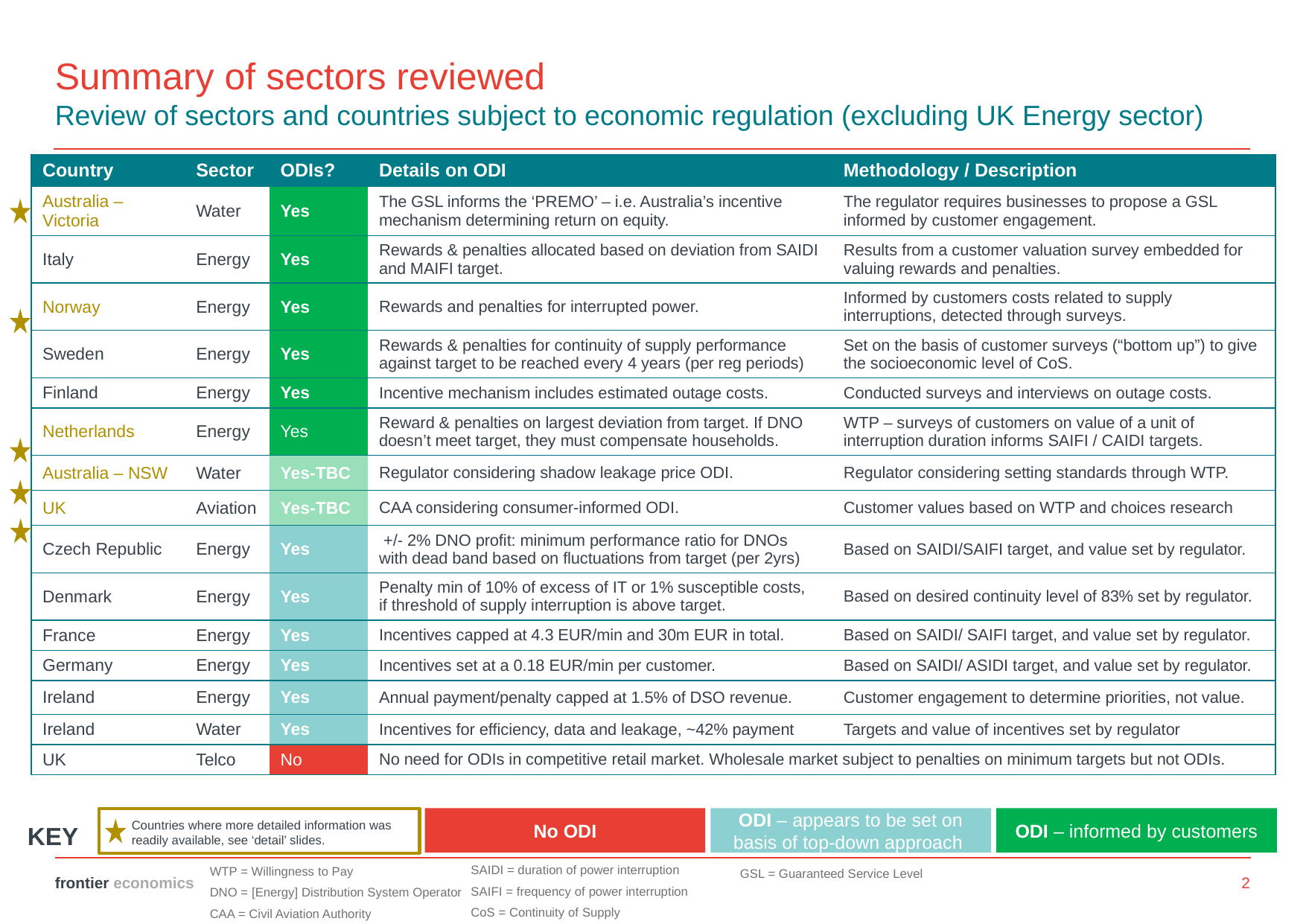

# Summary of sectors reviewed Review of sectors and countries subject to economic regulation (excluding UK Energy sector)
| Country | Sector | ODIs? | Details on ODI | Methodology / Description |
| --- | --- | --- | --- | --- |
| Australia – Victoria | Water | Yes | The GSL informs the ‘PREMO’ – i.e. Australia’s incentive mechanism determining return on equity. | The regulator requires businesses to propose a GSL informed by customer engagement. |
| Italy | Energy | Yes | Rewards & penalties allocated based on deviation from SAIDI and MAIFI target. | Results from a customer valuation survey embedded for valuing rewards and penalties. |
| Norway | Energy | Yes | Rewards and penalties for interrupted power. | Informed by customers costs related to supply interruptions, detected through surveys. |
| Sweden | Energy | Yes | Rewards & penalties for continuity of supply performance against target to be reached every 4 years (per reg periods) | Set on the basis of customer surveys (“bottom up”) to give the socioeconomic level of CoS. |
| Finland | Energy | Yes | Incentive mechanism includes estimated outage costs. | Conducted surveys and interviews on outage costs. |
| Netherlands | Energy | Yes | Reward & penalties on largest deviation from target. If DNO doesn’t meet target, they must compensate households. | WTP – surveys of customers on value of a unit of interruption duration informs SAIFI / CAIDI targets. |
| Australia – NSW | Water | Yes-TBC | Regulator considering shadow leakage price ODI. | Regulator considering setting standards through WTP. |
| UK | Aviation | Yes-TBC | CAA considering consumer-informed ODI. | Customer values based on WTP and choices research |
| Czech Republic | Energy | Yes | +/- 2% DNO profit: minimum performance ratio for DNOs with dead band based on fluctuations from target (per 2yrs) | Based on SAIDI/SAIFI target, and value set by regulator. |
| Denmark | Energy | Yes | Penalty min of 10% of excess of IT or 1% susceptible costs, if threshold of supply interruption is above target. | Based on desired continuity level of 83% set by regulator. |
| France | Energy | Yes | Incentives capped at 4.3 EUR/min and 30m EUR in total. | Based on SAIDI/ SAIFI target, and value set by regulator. |
| Germany | Energy | Yes | Incentives set at a 0.18 EUR/min per customer. | Based on SAIDI/ ASIDI target, and value set by regulator. |
| Ireland | Energy | Yes | Annual payment/penalty capped at 1.5% of DSO revenue. | Customer engagement to determine priorities, not value. |
| Ireland | Water | Yes | Incentives for efficiency, data and leakage, ~42% payment | Targets and value of incentives set by regulator |
| UK | Telco | No | No need for ODIs in competitive retail market. Wholesale market subject to penalties on minimum targets but not ODIs. | n/a |

No ODI
ODI – appears to be set on basis of top-down approach
ODI – informed by customers
No ODI
Countries where more detailed information was readily available, see ‘detail’ slides.

KEY
SAIDI = duration of power interruption
SAIFI = frequency of power interruption
CoS = Continuity of Supply
WTP = Willingness to Pay
DNO = [Energy] Distribution System Operator
CAA = Civil Aviation Authority
GSL = Guaranteed Service Level